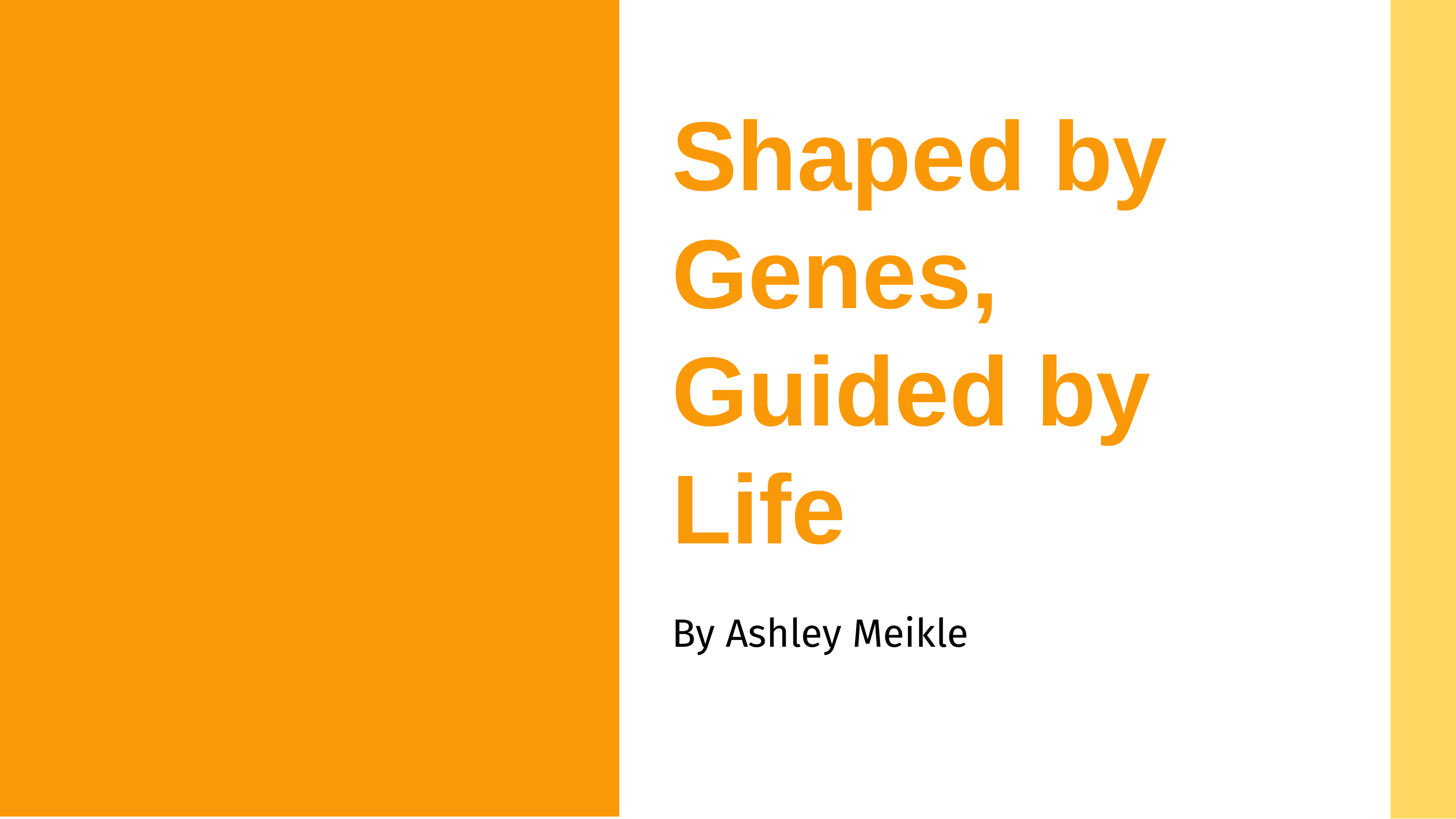

Shaped by Genes, Guided by Life
By Ashley Meikle